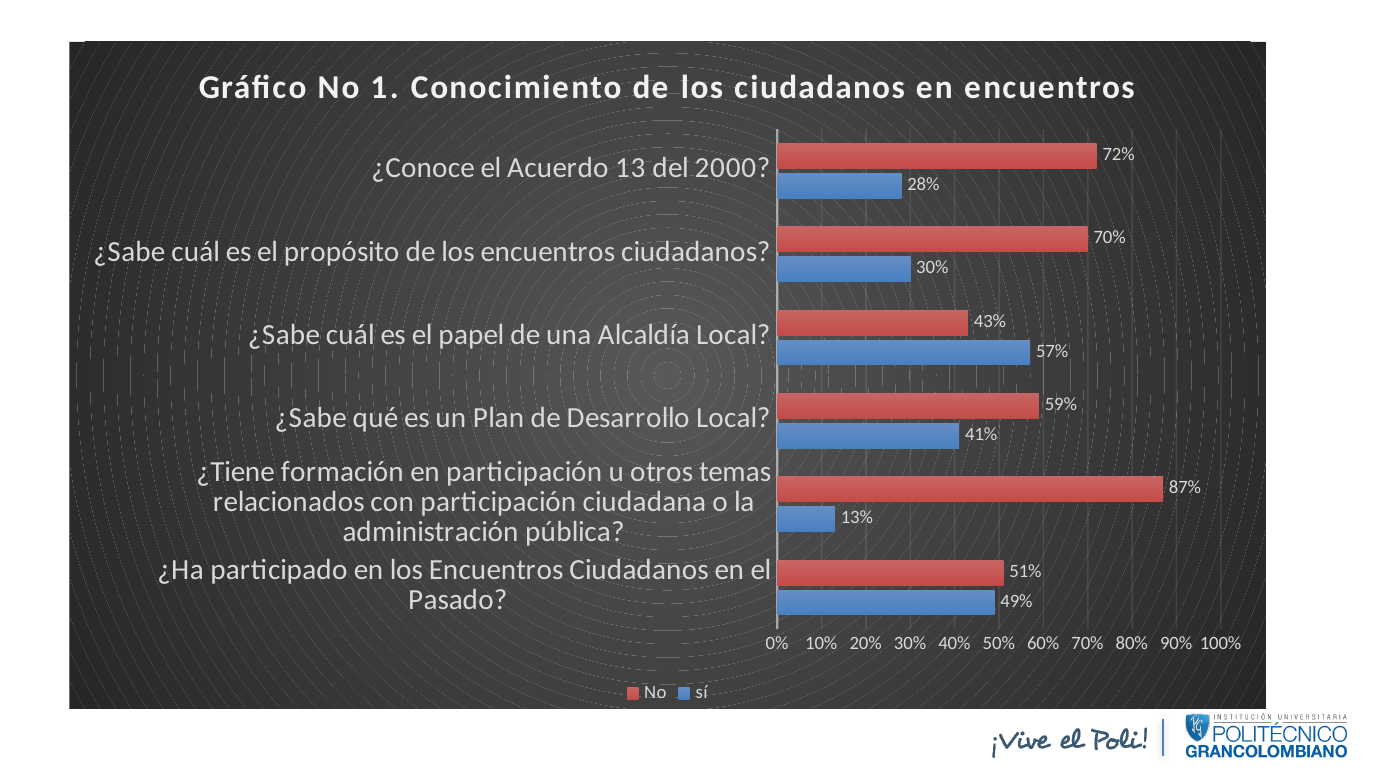

### Chart: Gráfico No 1. Conocimiento de los ciudadanos en encuentros

| Category | sí | No |
|---|---|---|
|  ¿Ha participado en los Encuentros Ciudadanos en el Pasado?  | 0.49 | 0.51 |
| ¿Tiene formación en participación u otros temas relacionados con participación ciudadana o la administración pública? | 0.13 | 0.87 |
| ¿Sabe qué es un Plan de Desarrollo Local? | 0.41 | 0.59 |
| ¿Sabe cuál es el papel de una Alcaldía Local? | 0.57 | 0.43 |
| ¿Sabe cuál es el propósito de los encuentros ciudadanos? | 0.3 | 0.7 |
| ¿Conoce el Acuerdo 13 del 2000? | 0.28 | 0.72 |